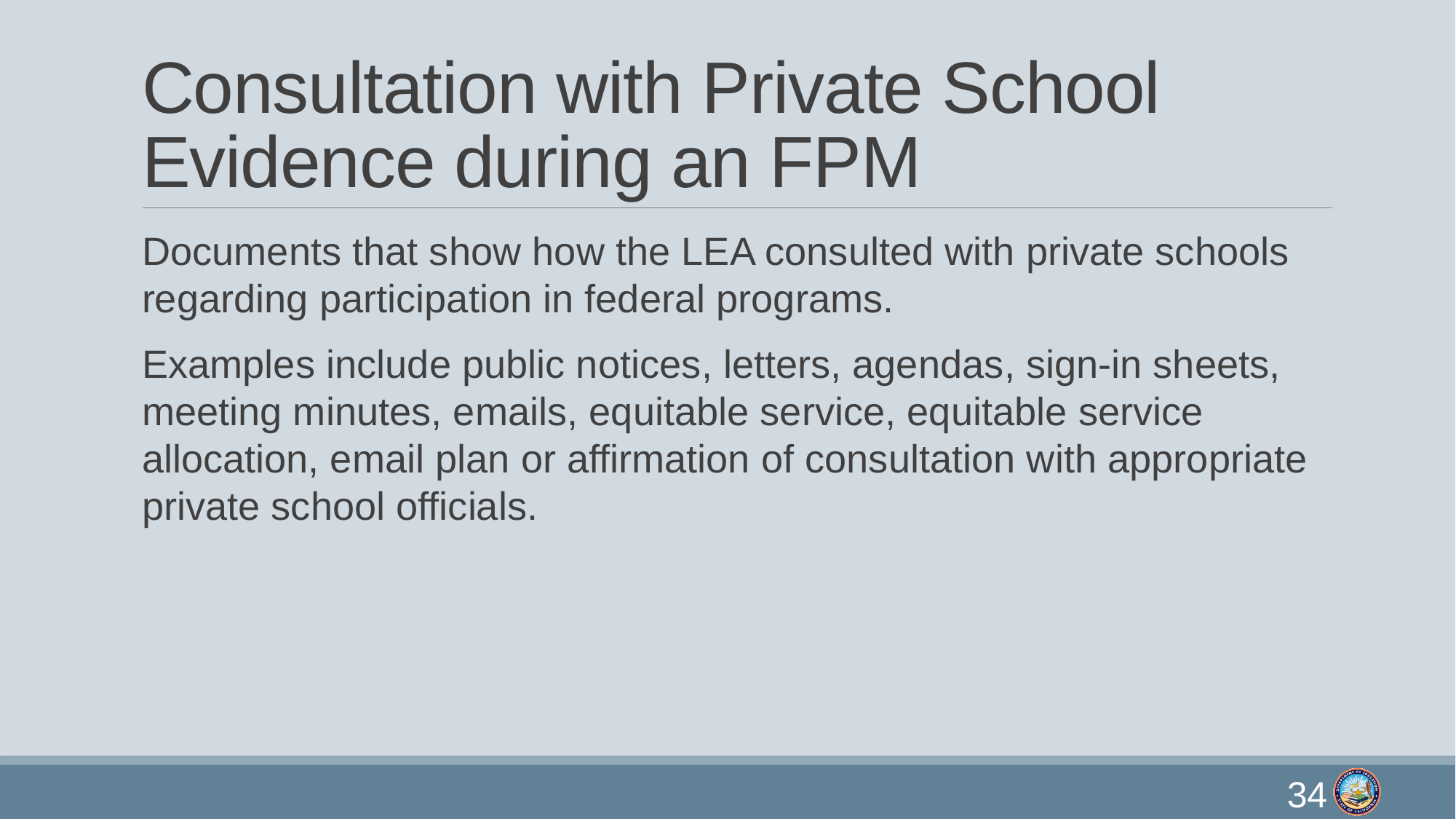

# Consultation with Private School Evidence during an FPM
Documents that show how the LEA consulted with private schools regarding participation in federal programs.
Examples include public notices, letters, agendas, sign-in sheets, meeting minutes, emails, equitable service, equitable service allocation, email plan or affirmation of consultation with appropriate private school officials.
34